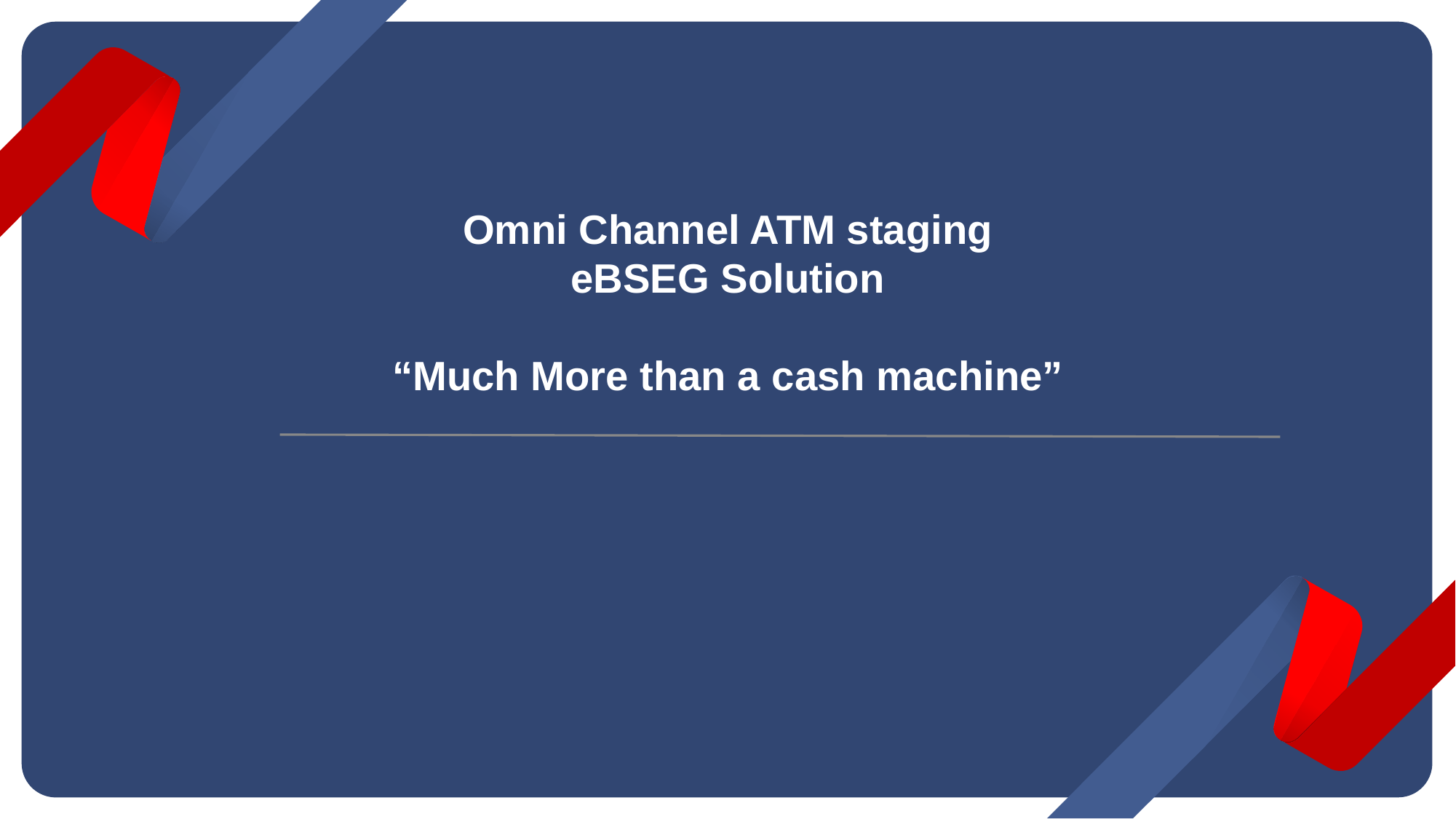

# Omni Channel ATM staging eBSEG Solution “Much More than a cash machine”